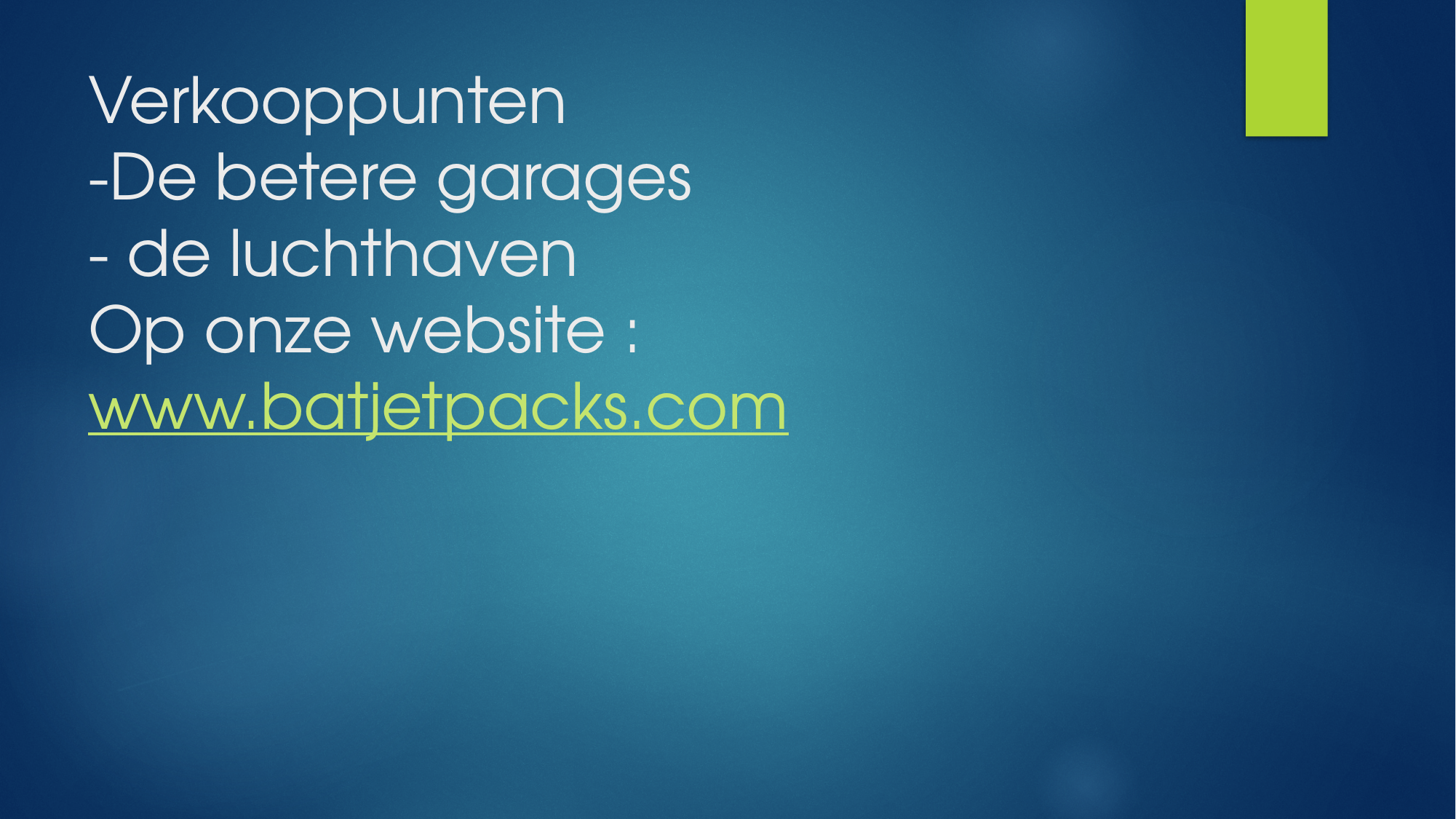

# Verkooppunten -De betere garages - de luchthaven Op onze website : www.batjetpacks.com